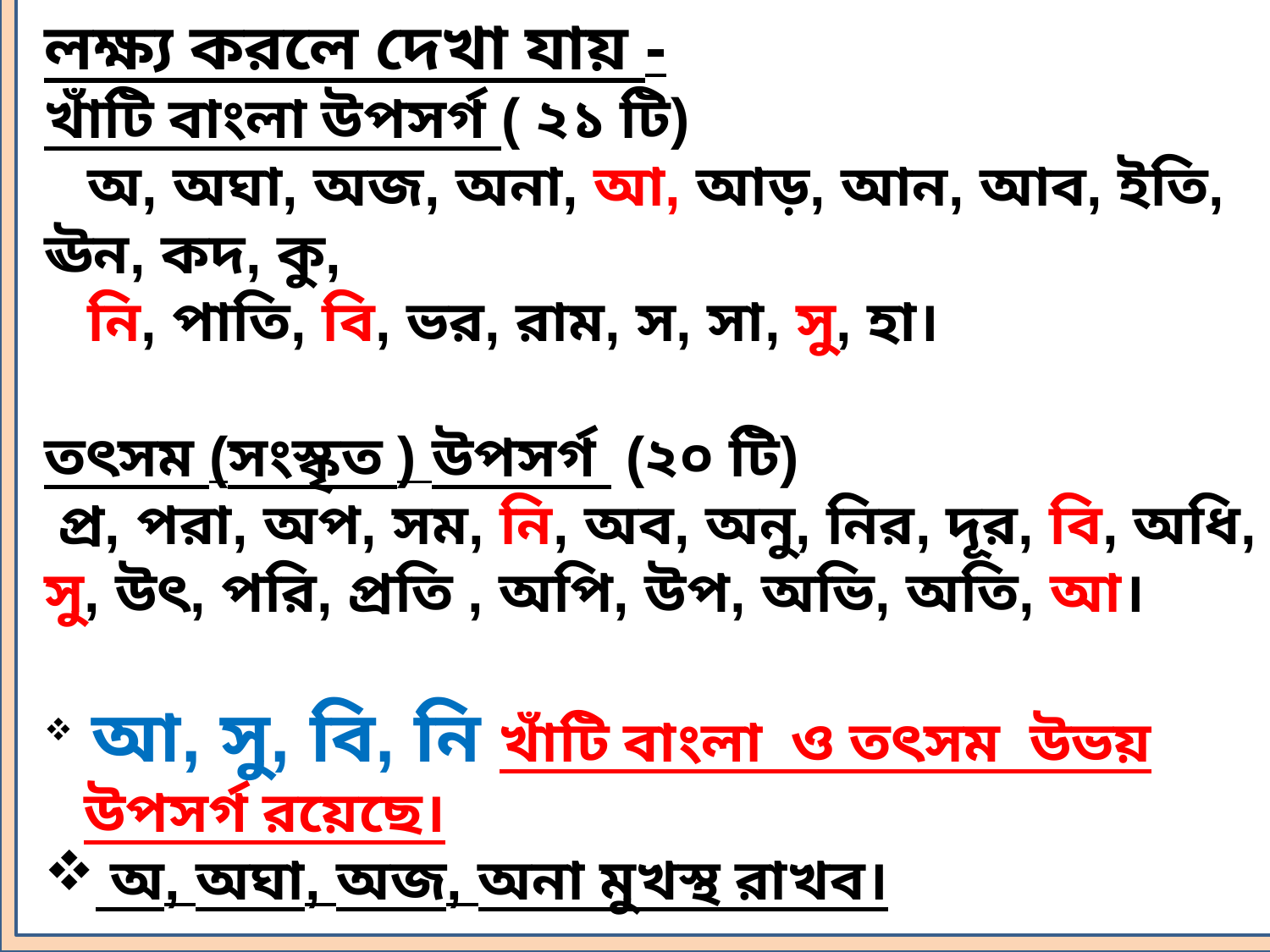

লক্ষ্য করলে দেখা যায় -
খাঁটি বাংলা উপসর্গ ( ২১ টি)
   অ, অঘা, অজ, অনা, আ, আড়, আন, আব, ইতি, ঊন, কদ, কু,
   নি, পাতি, বি, ভর, রাম, স, সা, সু, হা।

তৎসম (সংস্কৃত ) উপসর্গ  (২০ টি)
 প্র, পরা, অপ, সম, নি, অব, অনু, নির, দূর, বি, অধি, সু, উৎ, পরি, প্রতি , অপি, উপ, অভি, অতি, আ।

 আ, সু, বি, নি খাঁটি বাংলা  ও তৎসম  উভয় উপসর্গ রয়েছে।
 অ, অঘা, অজ, অনা মুখস্থ রাখব।